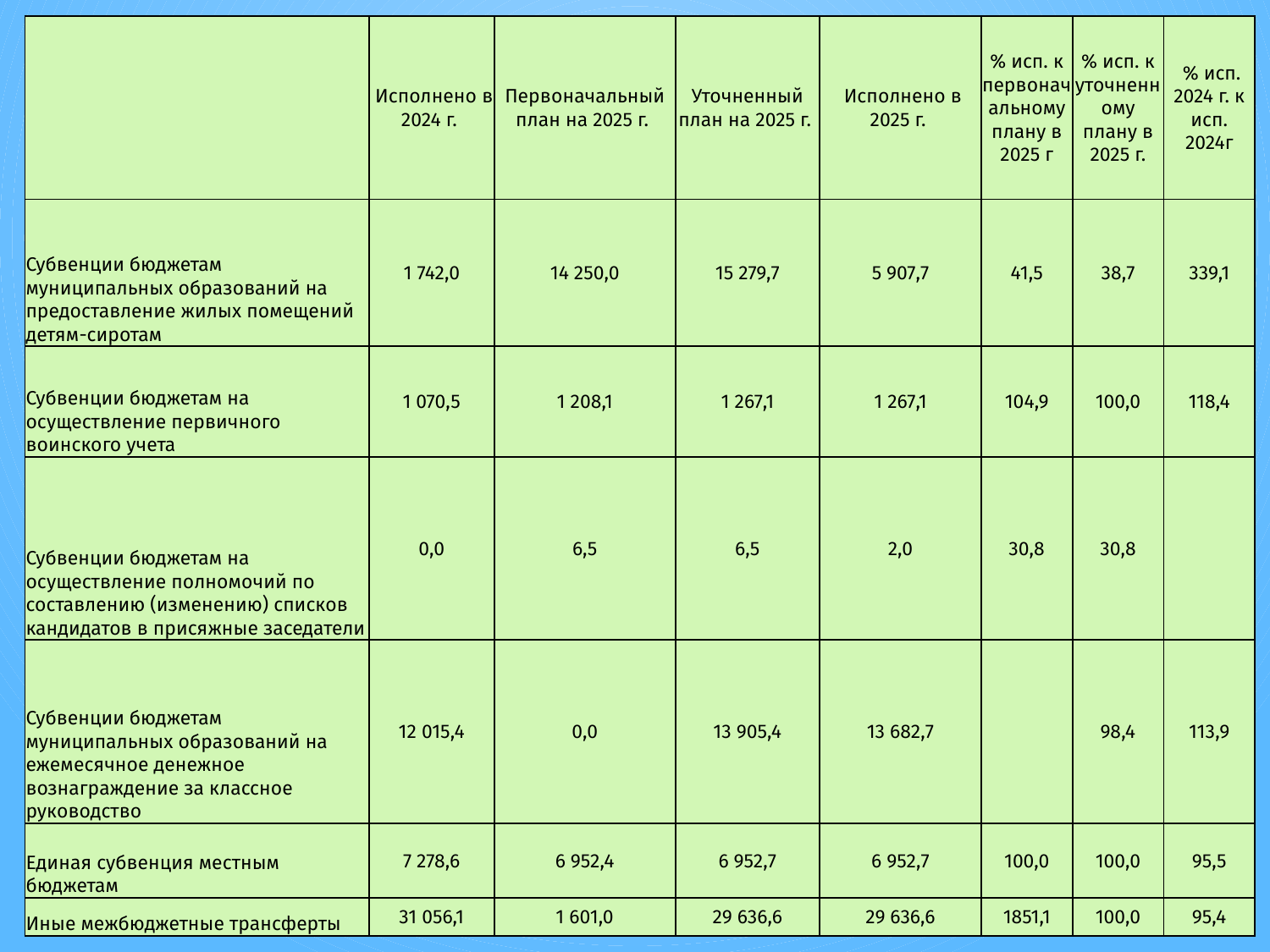

|  | Исполнено в 2024 г. | Первоначальный план на 2025 г. | Уточненный план на 2025 г. | Исполнено в 2025 г. | % исп. к первоначальному плану в 2025 г | % исп. к уточненному плану в 2025 г. | % исп. 2024 г. к исп. 2024г |
| --- | --- | --- | --- | --- | --- | --- | --- |
| Субвенции бюджетам муниципальных образований на предоставление жилых помещений детям-сиротам | 1 742,0 | 14 250,0 | 15 279,7 | 5 907,7 | 41,5 | 38,7 | 339,1 |
| Субвенции бюджетам на осуществление первичного воинского учета | 1 070,5 | 1 208,1 | 1 267,1 | 1 267,1 | 104,9 | 100,0 | 118,4 |
| Субвенции бюджетам на осуществление полномочий по составлению (изменению) списков кандидатов в присяжные заседатели | 0,0 | 6,5 | 6,5 | 2,0 | 30,8 | 30,8 |  |
| Субвенции бюджетам муниципальных образований на ежемесячное денежное вознаграждение за классное руководство | 12 015,4 | 0,0 | 13 905,4 | 13 682,7 |  | 98,4 | 113,9 |
| Единая субвенция местным бюджетам | 7 278,6 | 6 952,4 | 6 952,7 | 6 952,7 | 100,0 | 100,0 | 95,5 |
| Иные межбюджетные трансферты | 31 056,1 | 1 601,0 | 29 636,6 | 29 636,6 | 1851,1 | 100,0 | 95,4 |